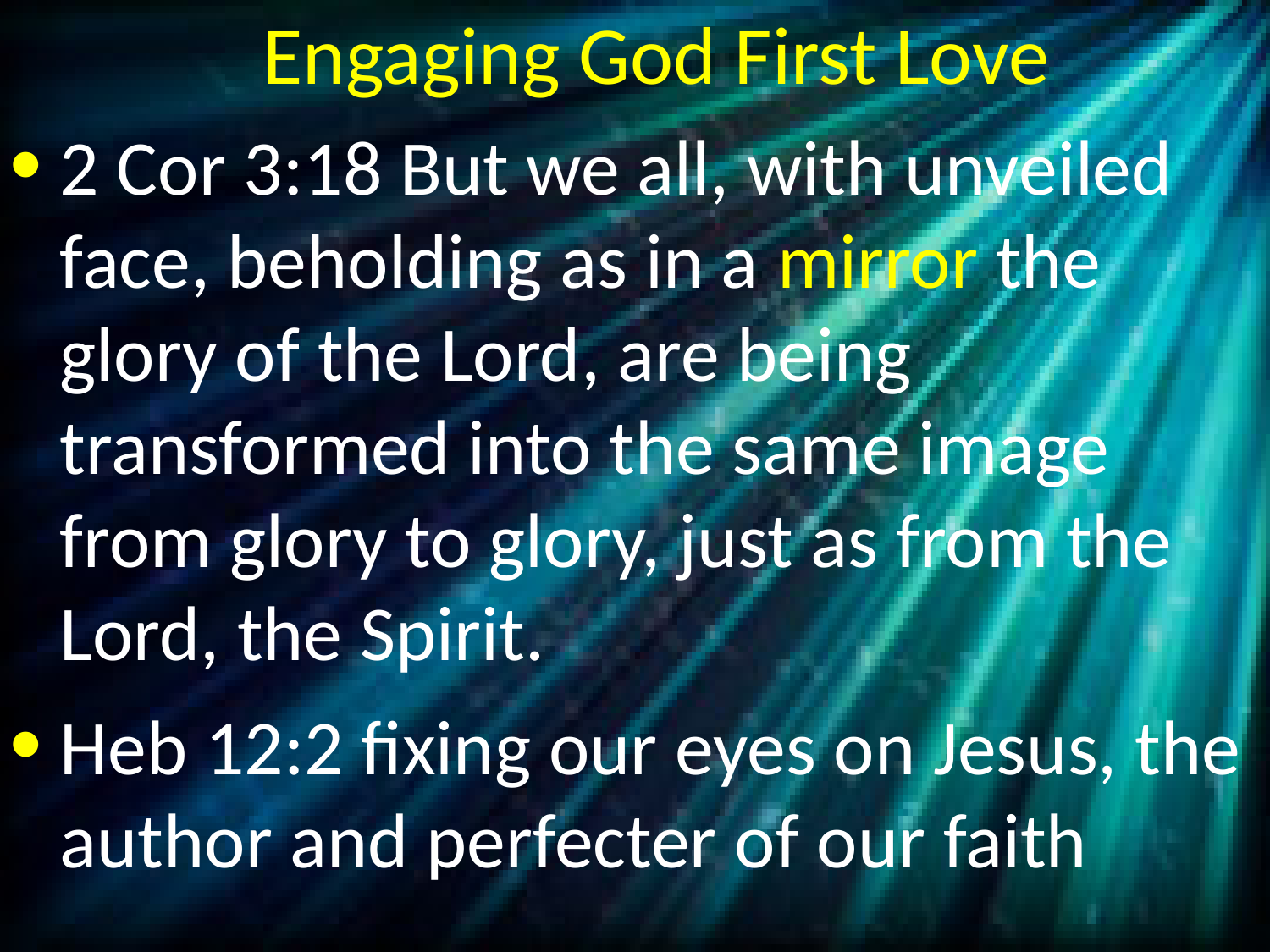

# Engaging God First Love
2 Cor 3:18 But we all, with unveiled face, beholding as in a mirror the glory of the Lord, are being transformed into the same image from glory to glory, just as from the Lord, the Spirit.
Heb 12:2 fixing our eyes on Jesus, the author and perfecter of our faith